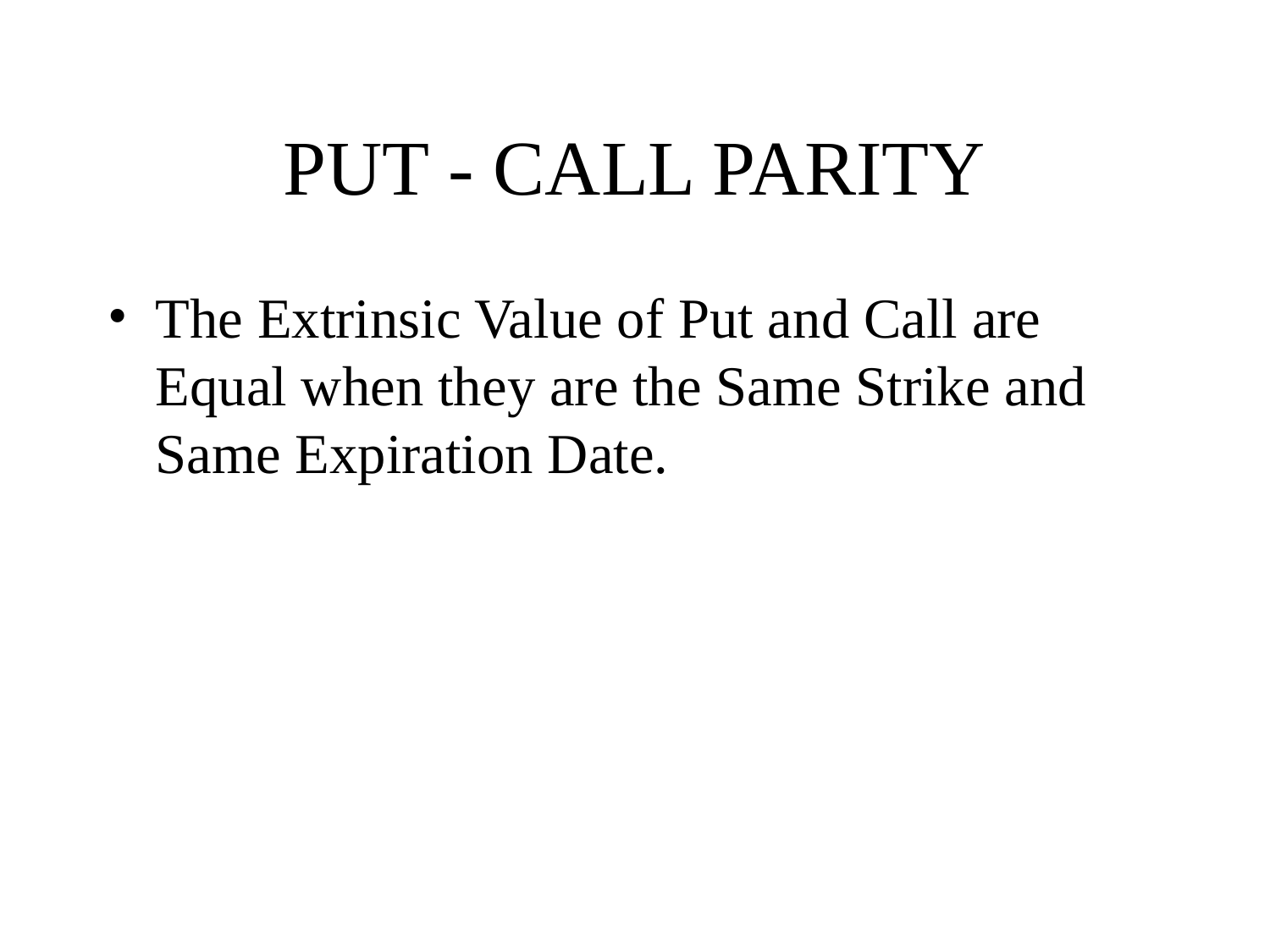

# PUT - CALL PARITY
The Extrinsic Value of Put and Call are Equal when they are the Same Strike and Same Expiration Date.